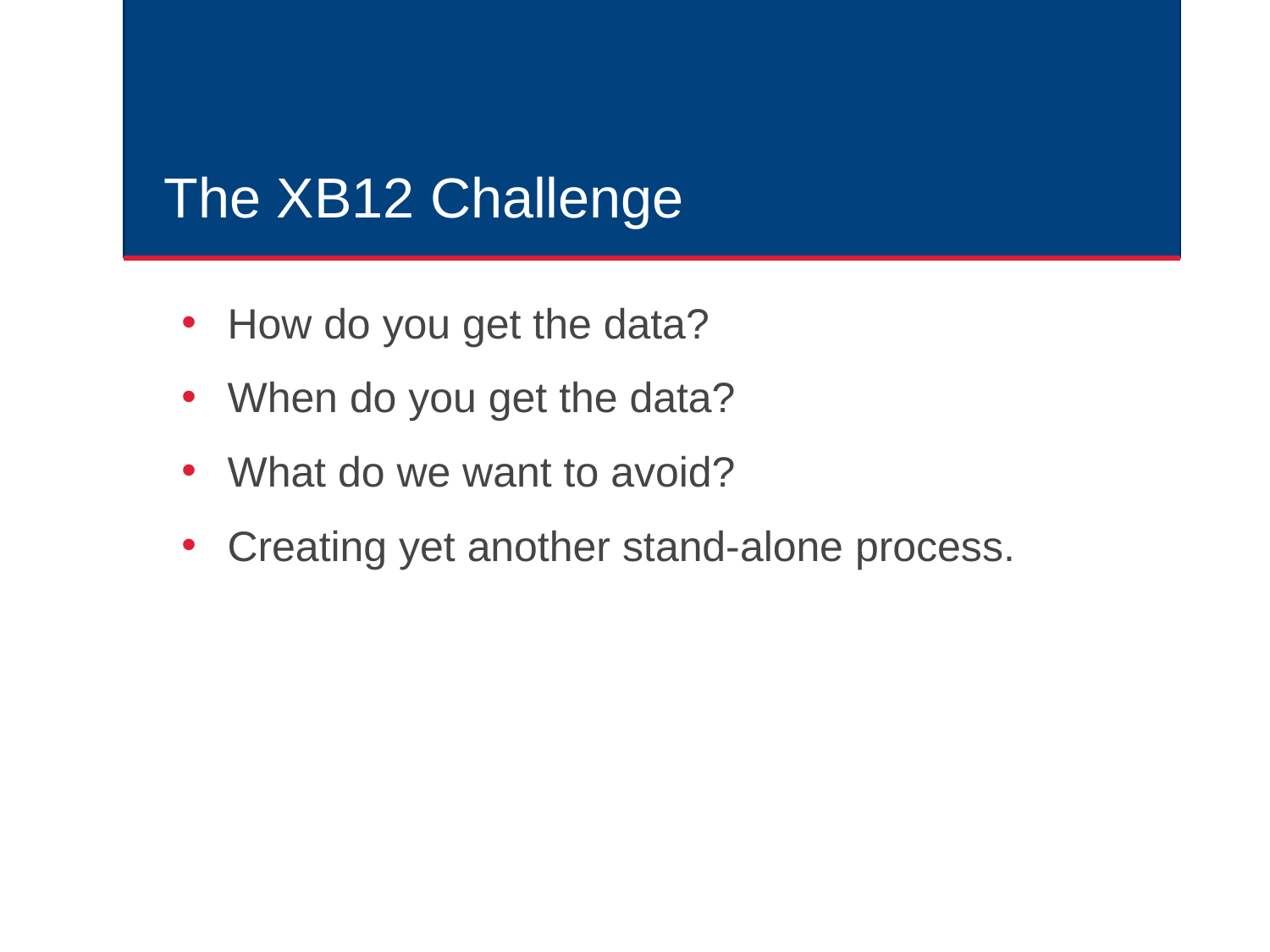

# The XB12 Challenge
How do you get the data?
When do you get the data?
What do we want to avoid?
Creating yet another stand-alone process.